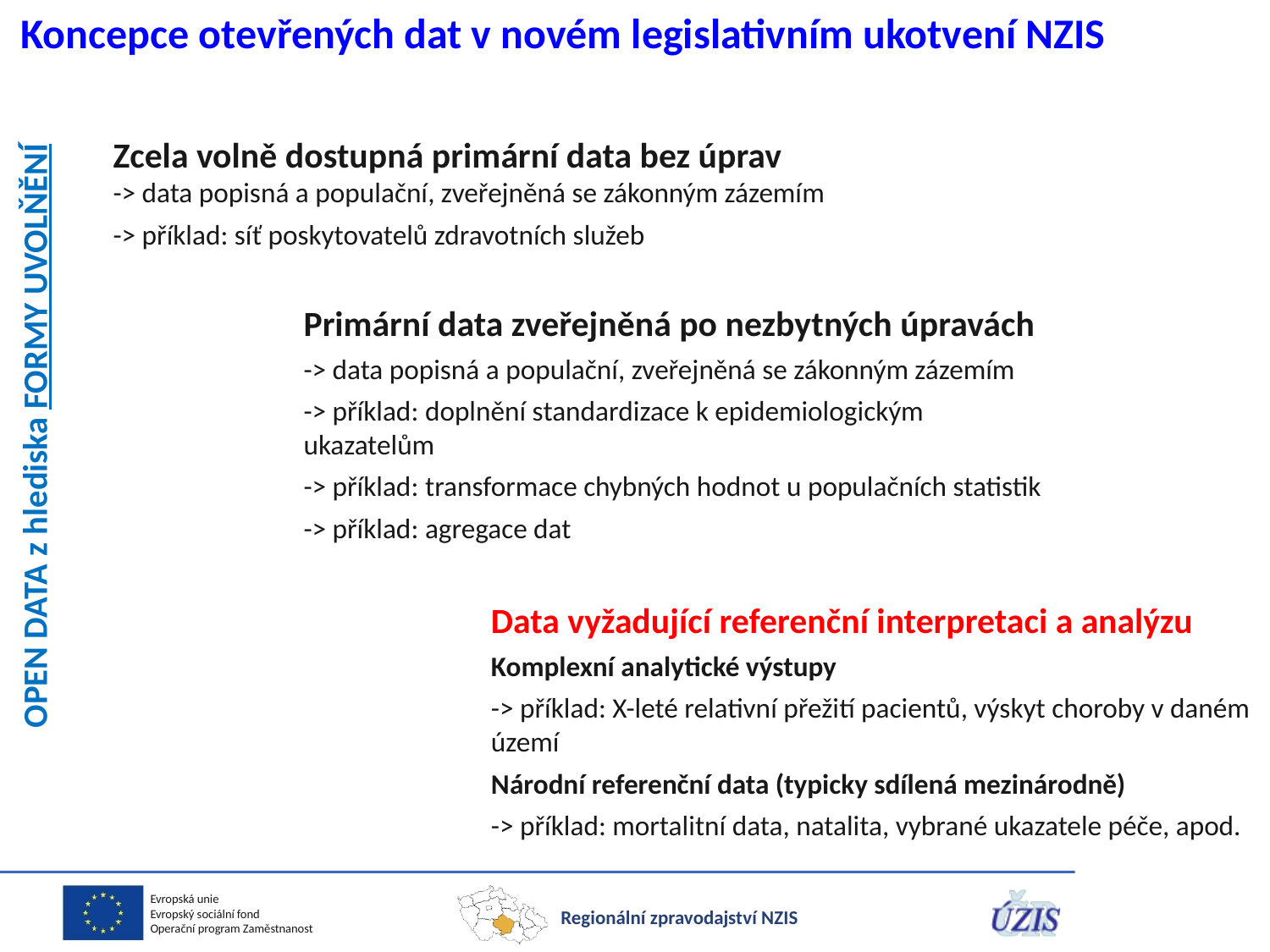

Koncepce otevřených dat v novém legislativním ukotvení NZIS

Zcela volně dostupná primární data bez úprav
-> data popisná a populační, zveřejněná se zákonným zázemím
-> příklad: síť poskytovatelů zdravotních služeb
Primární data zveřejněná po nezbytných úpravách
-> data popisná a populační, zveřejněná se zákonným zázemím
-> příklad: doplnění standardizace k epidemiologickým ukazatelům
-> příklad: transformace chybných hodnot u populačních statistik
-> příklad: agregace dat
OPEN DATA z hlediska FORMY UVOLŇĚNÍ
Data vyžadující referenční interpretaci a analýzu
Komplexní analytické výstupy
-> příklad: X-leté relativní přežití pacientů, výskyt choroby v daném území
Národní referenční data (typicky sdílená mezinárodně)
-> příklad: mortalitní data, natalita, vybrané ukazatele péče, apod.